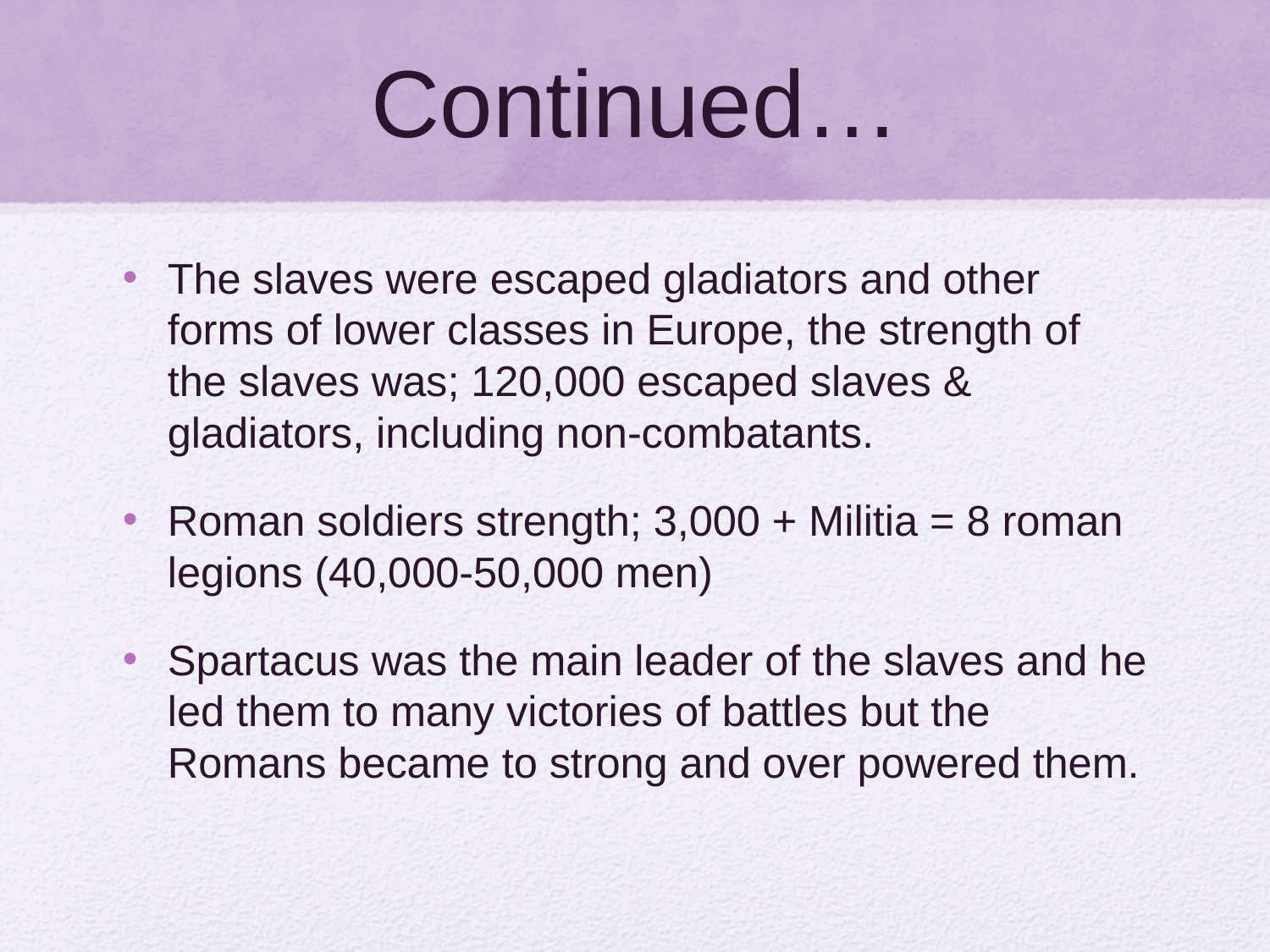

# Continued…
The slaves were escaped gladiators and other forms of lower classes in Europe, the strength of the slaves was; 120,000 escaped slaves & gladiators, including non-combatants.
Roman soldiers strength; 3,000 + Militia = 8 roman legions (40,000-50,000 men)
Spartacus was the main leader of the slaves and he led them to many victories of battles but the Romans became to strong and over powered them.